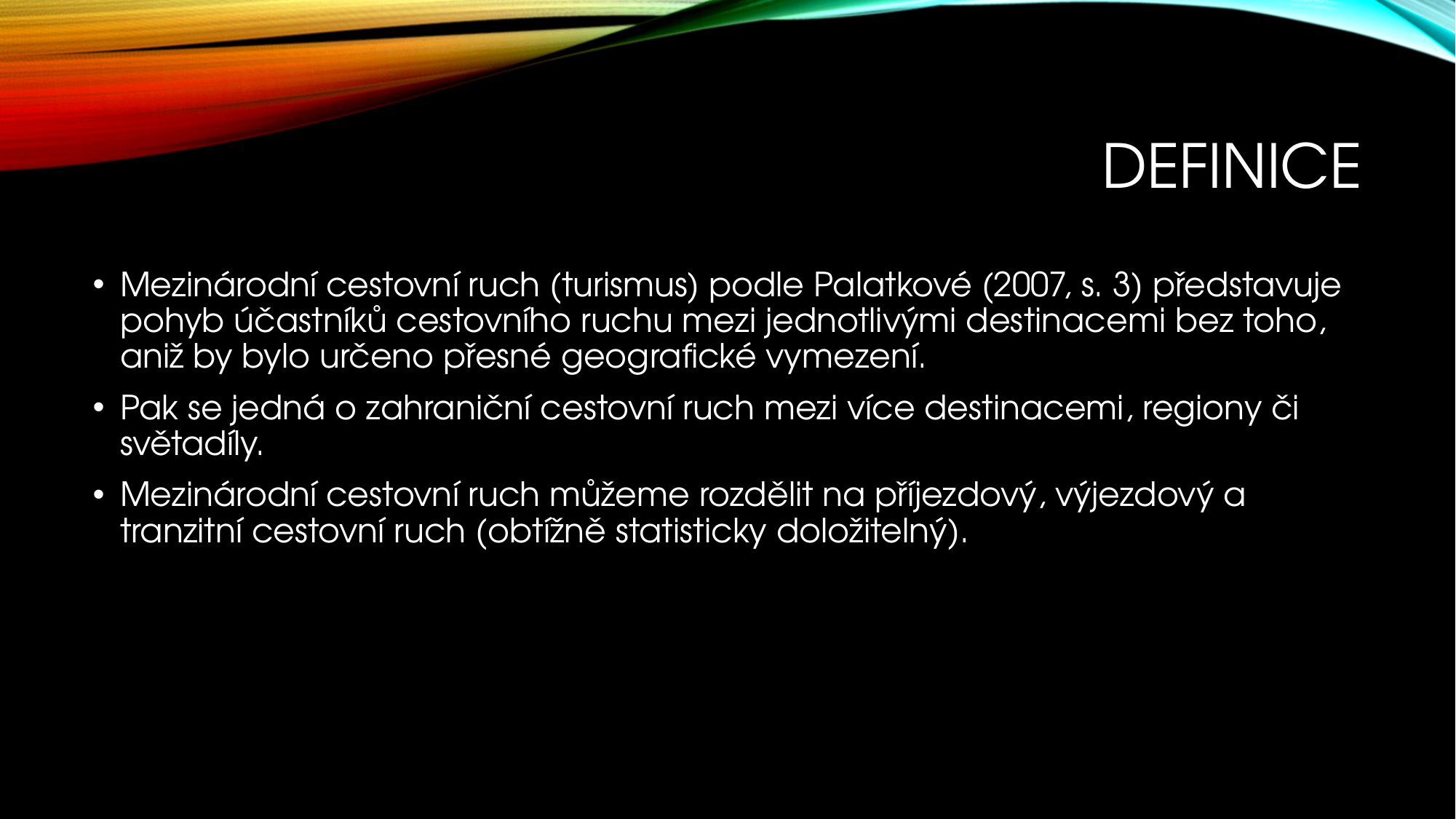

# definice
Mezinárodní cestovní ruch (turismus) podle Palatkové (2007, s. 3) představuje pohyb účastníků cestovního ruchu mezi jednotlivými destinacemi bez toho, aniž by bylo určeno přesné geografické vymezení.
Pak se jedná o zahraniční cestovní ruch mezi více destinacemi, regiony či světadíly.
Mezinárodní cestovní ruch můžeme rozdělit na příjezdový, výjezdový a tranzitní cestovní ruch (obtížně statisticky doložitelný).